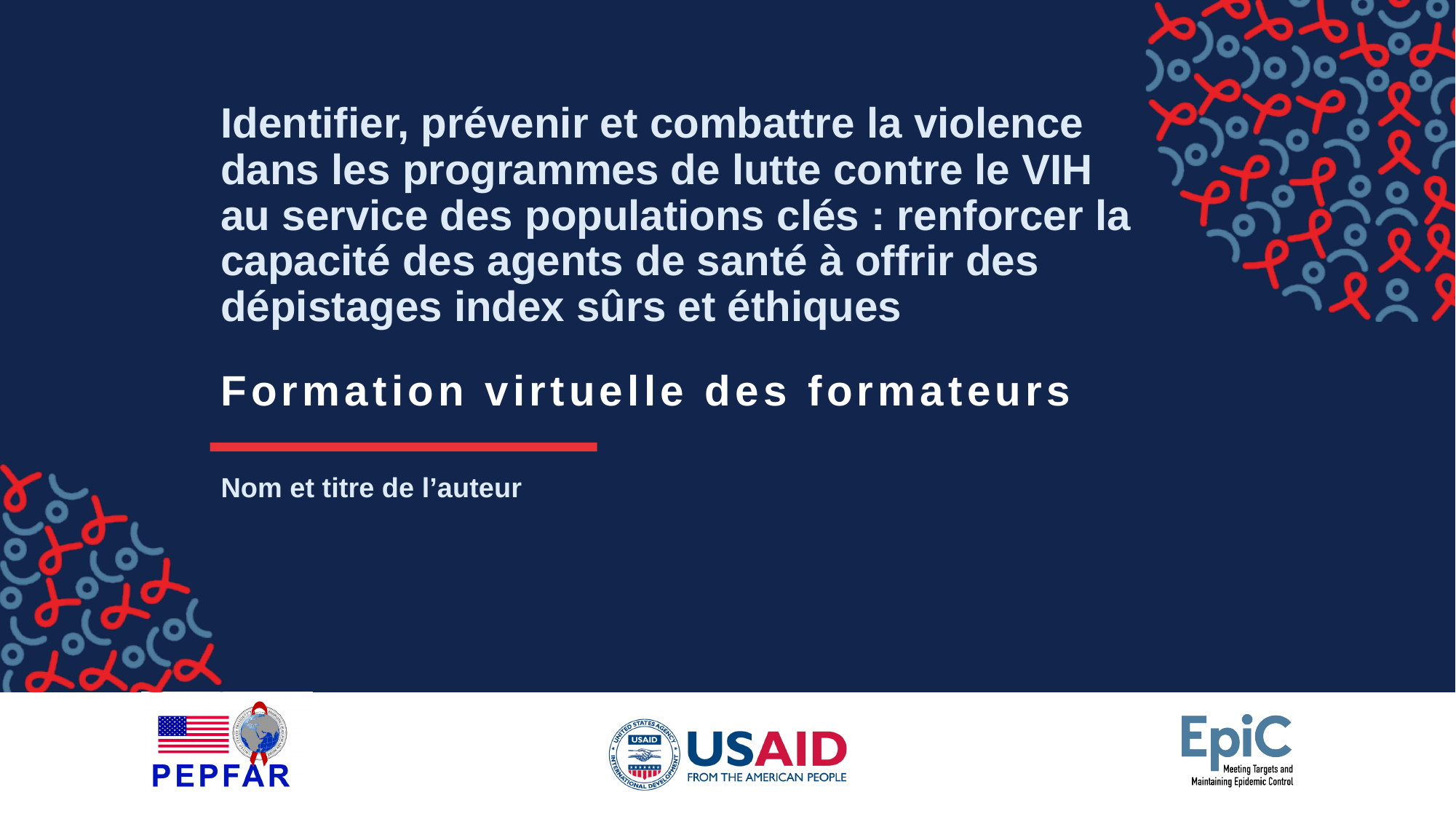

# Identifier, prévenir et combattre la violence dans les programmes de lutte contre le VIH au service des populations clés : renforcer la capacité des agents de santé à offrir des dépistages index sûrs et éthiques
Formation virtuelle des formateurs
Nom et titre de l’auteur